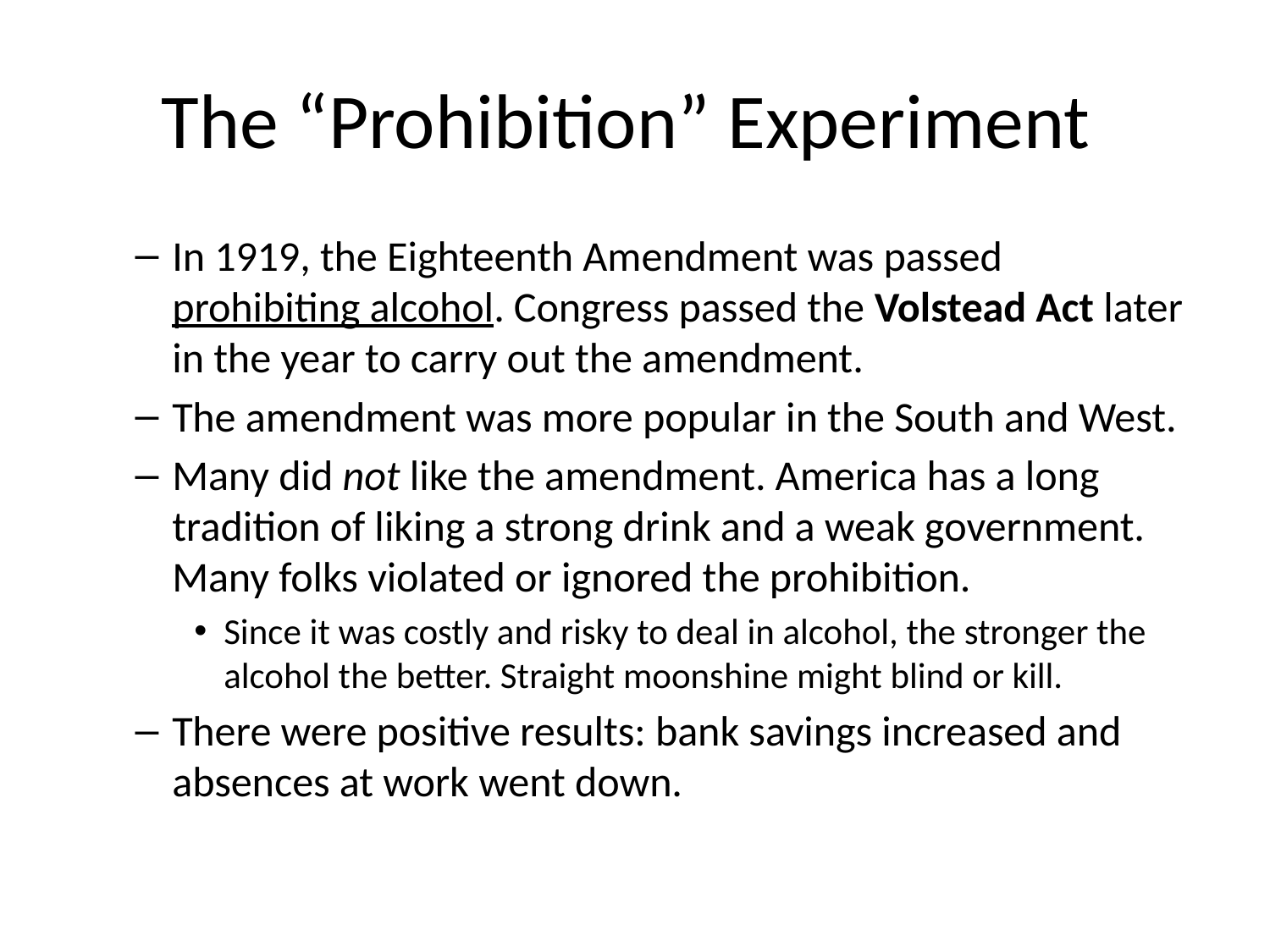

# The “Prohibition” Experiment
In 1919, the Eighteenth Amendment was passed prohibiting alcohol. Congress passed the Volstead Act later in the year to carry out the amendment.
The amendment was more popular in the South and West.
Many did not like the amendment. America has a long tradition of liking a strong drink and a weak government. Many folks violated or ignored the prohibition.
Since it was costly and risky to deal in alcohol, the stronger the alcohol the better. Straight moonshine might blind or kill.
There were positive results: bank savings increased and absences at work went down.